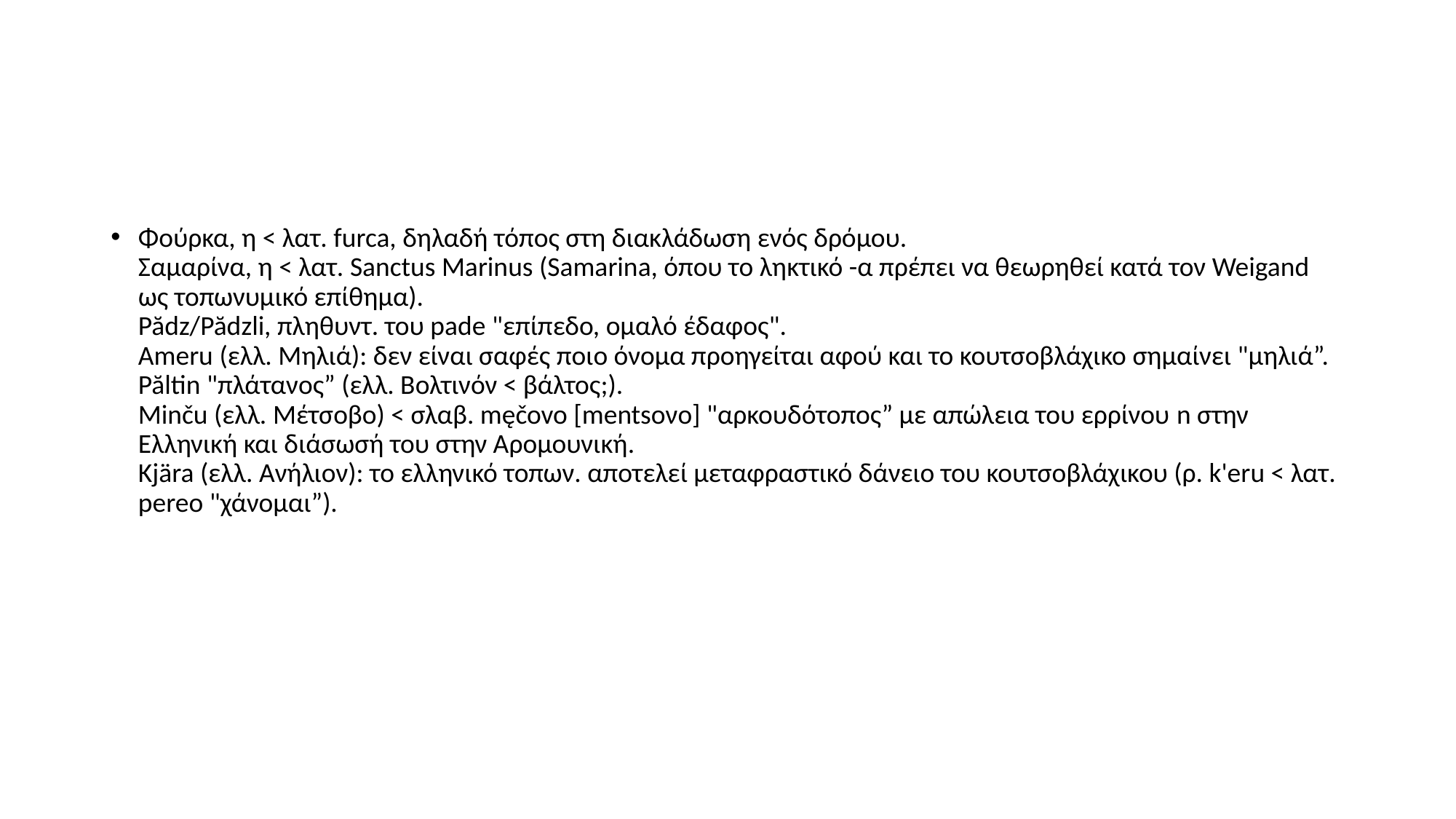

#
Φούρκα, η < λατ. furca, δηλαδή τόπος στη διακλάδωση ενός δρόμου.
Σαμαρίνα, η < λατ. Sanctus Marinus (Samarina, όπου το ληκτικό -α πρέπει να θεωρηθεί κατά τον Weigand ως τοπωνυμικό επίθημα).
Pădz/Pădzli, πληθυντ. του pade "επίπεδο, ομαλό έδαφος".
Ameru (ελλ. Μηλιά): δεν είναι σαφές ποιο όνομα προηγείται αφού και το κουτσοβλάχικο σημαίνει "μηλιά”.
Păltin "πλάτανος” (ελλ. Βολτινόν < βάλτος;).
Minču (ελλ. Μέτσοβο) < σλαβ. męčovo [mentsoνο] "αρκουδότοπος” με απώλεια του ερρίνου n στην Ελληνική και διάσωσή του στην Αρομουνική.
Kjära (ελλ. Ανήλιον): το ελληνικό τοπων. αποτελεί μεταφραστικό δάνειο του κουτσοβλάχικου (ρ. k'eru < λατ. pereo "χάνομαι”).